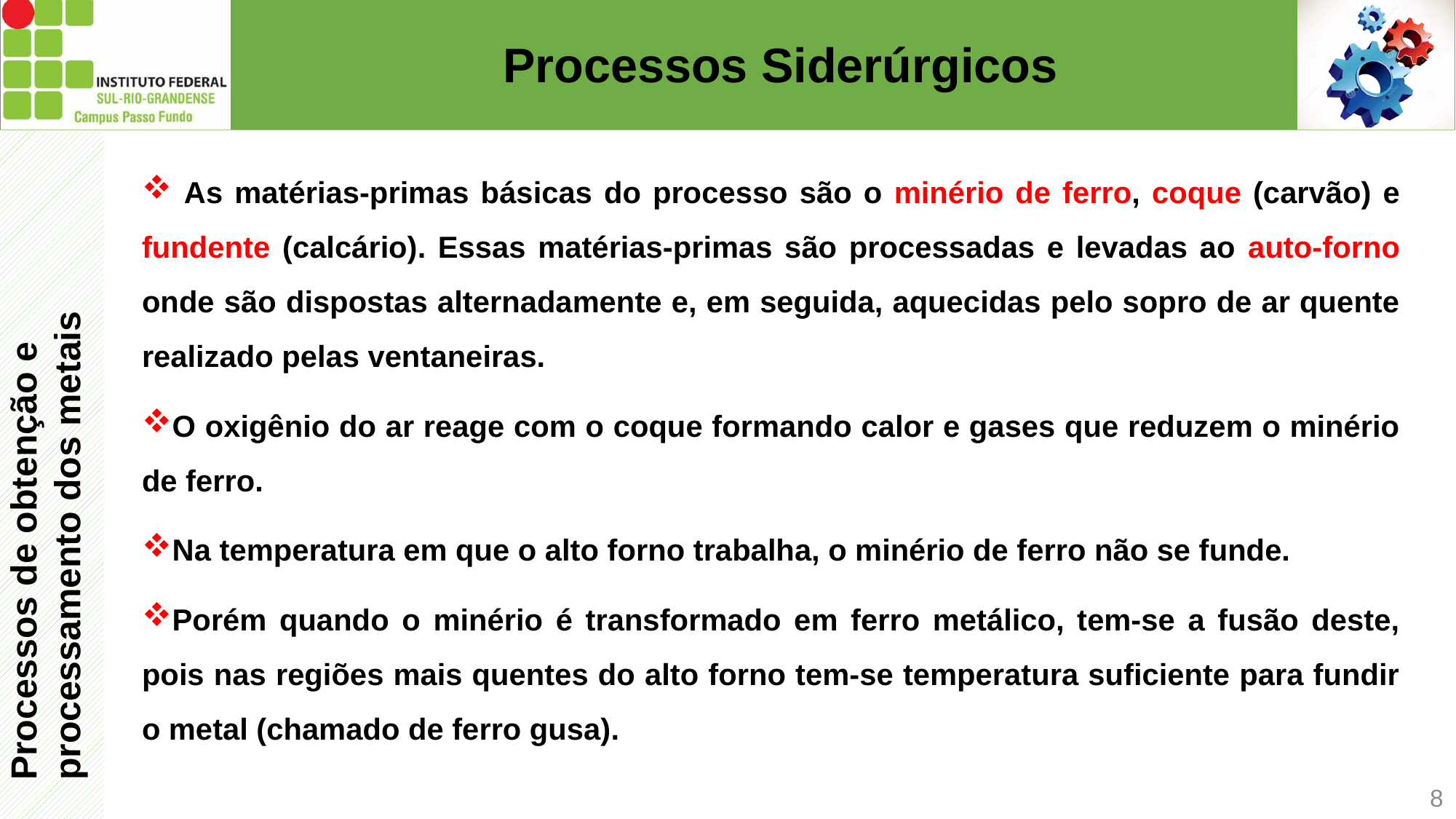

# Processos Siderúrgicos
 As matérias-primas básicas do processo são o minério de ferro, coque (carvão) e fundente (calcário). Essas matérias-primas são processadas e levadas ao auto-forno onde são dispostas alternadamente e, em seguida, aquecidas pelo sopro de ar quente realizado pelas ventaneiras.
O oxigênio do ar reage com o coque formando calor e gases que reduzem o minério de ferro.
Na temperatura em que o alto forno trabalha, o minério de ferro não se funde.
Porém quando o minério é transformado em ferro metálico, tem-se a fusão deste, pois nas regiões mais quentes do alto forno tem-se temperatura suficiente para fundir o metal (chamado de ferro gusa).

Processos de obtenção e
processamento dos metais
8